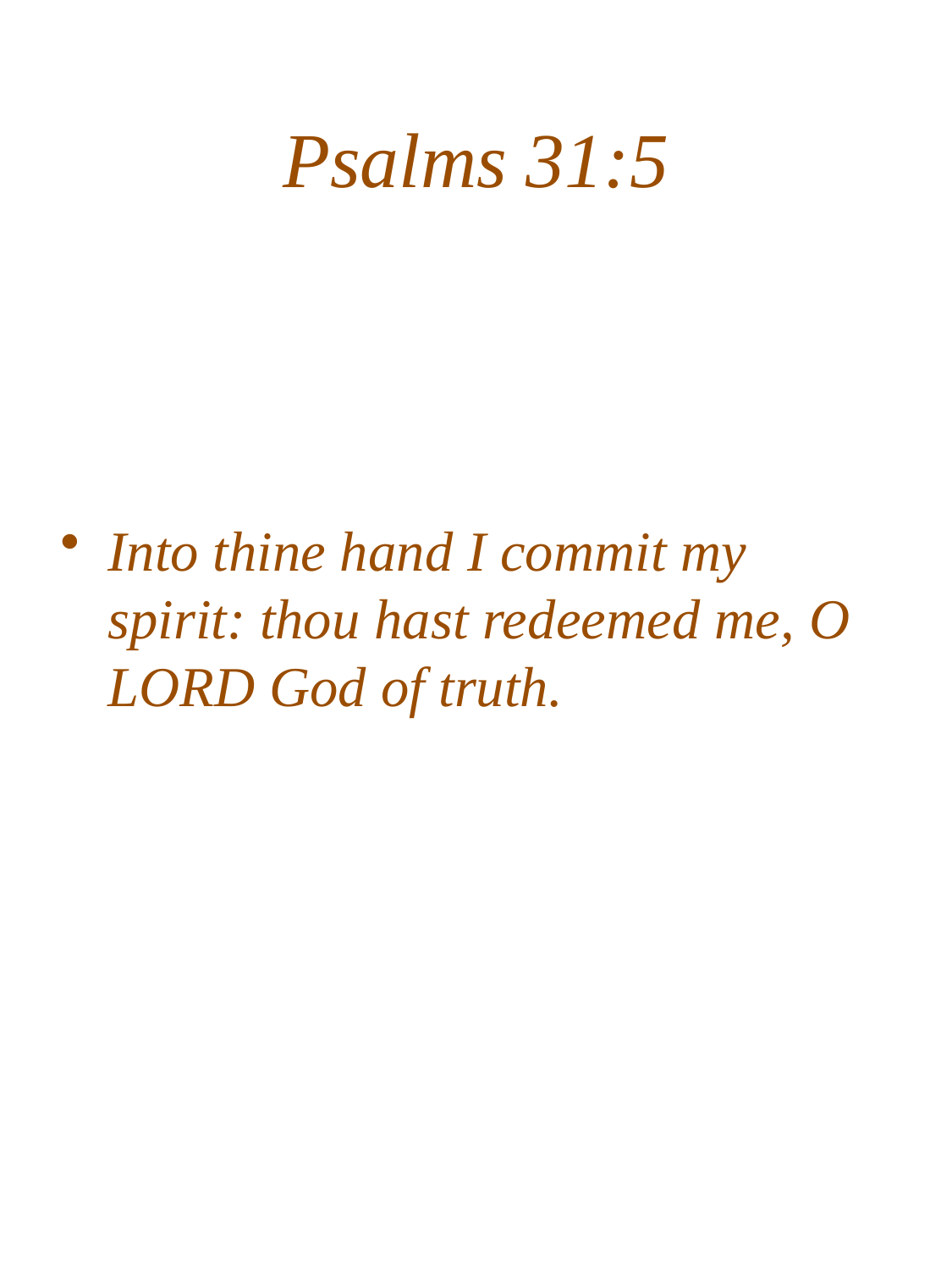

# Psalms 31:5
Into thine hand I commit my spirit: thou hast redeemed me, O LORD God of truth.